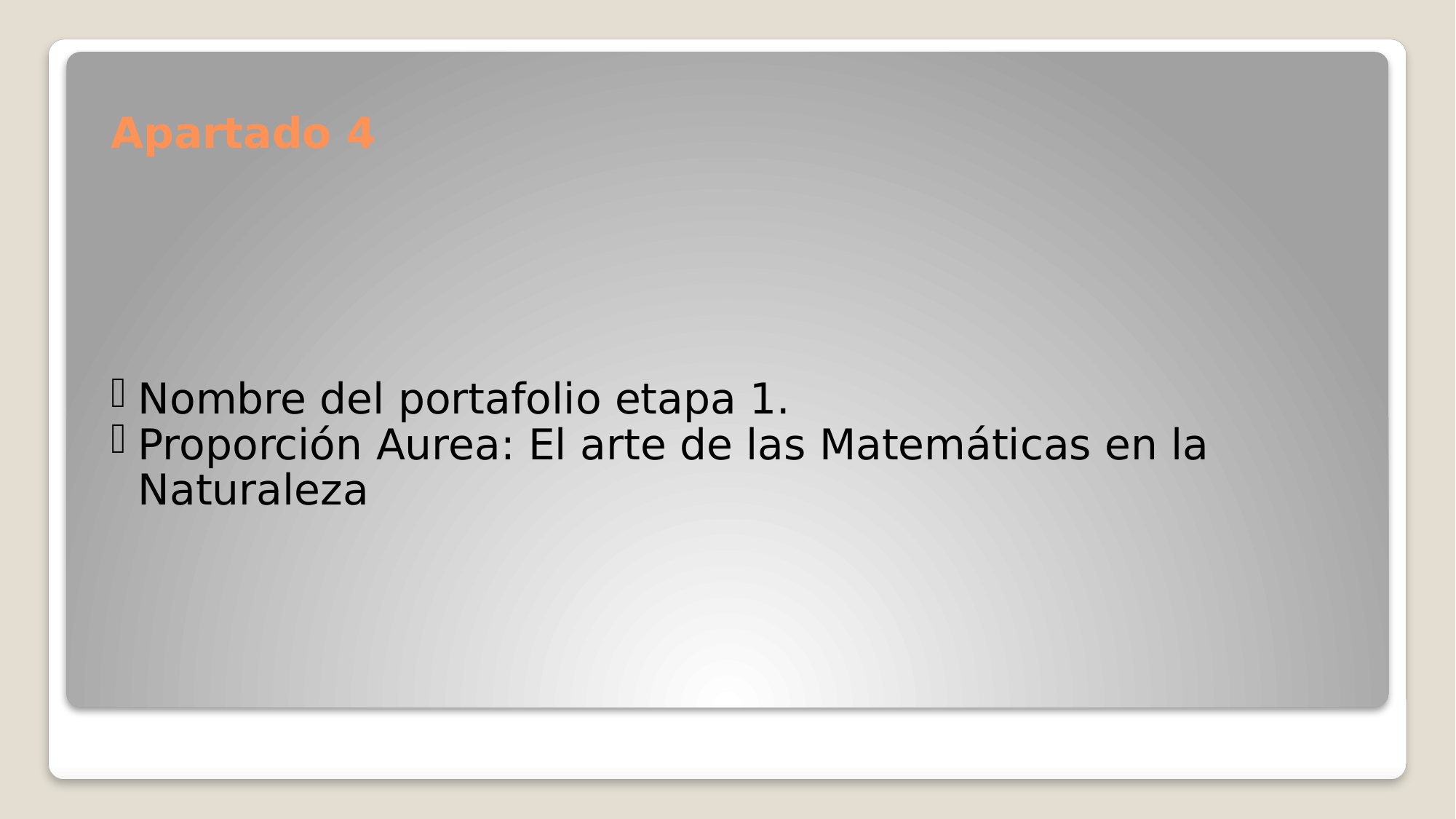

# Apartado 4
Nombre del portafolio etapa 1.
Proporción Aurea: El arte de las Matemáticas en la Naturaleza